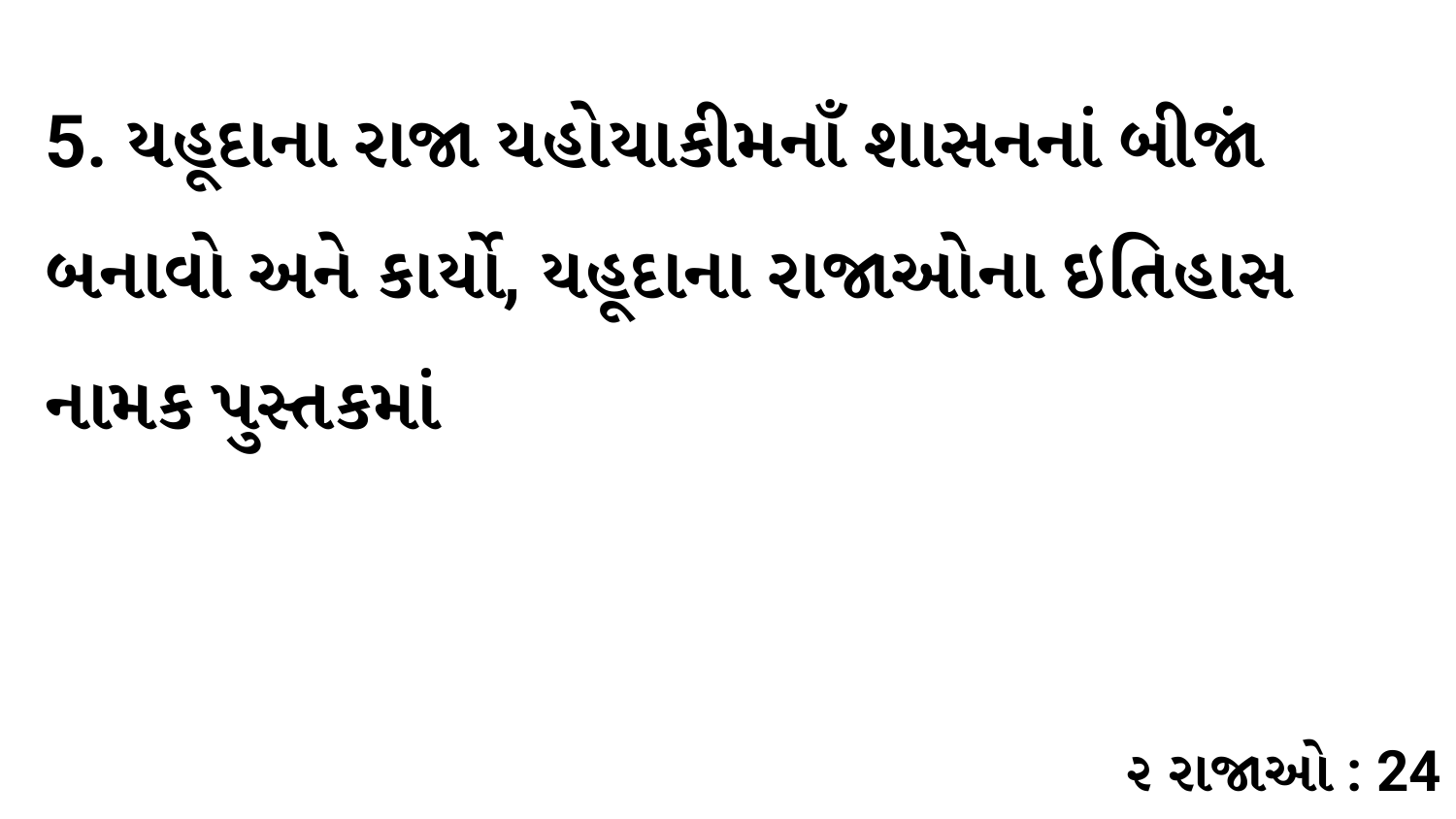

5. યહૂદાના રાજા યહોયાકીમનાઁ શાસનનાં બીજાં બનાવો અને કાર્યો, યહૂદાના રાજાઓના ઇતિહાસ નામક પુસ્તકમાં
૨ રાજાઓ : 24